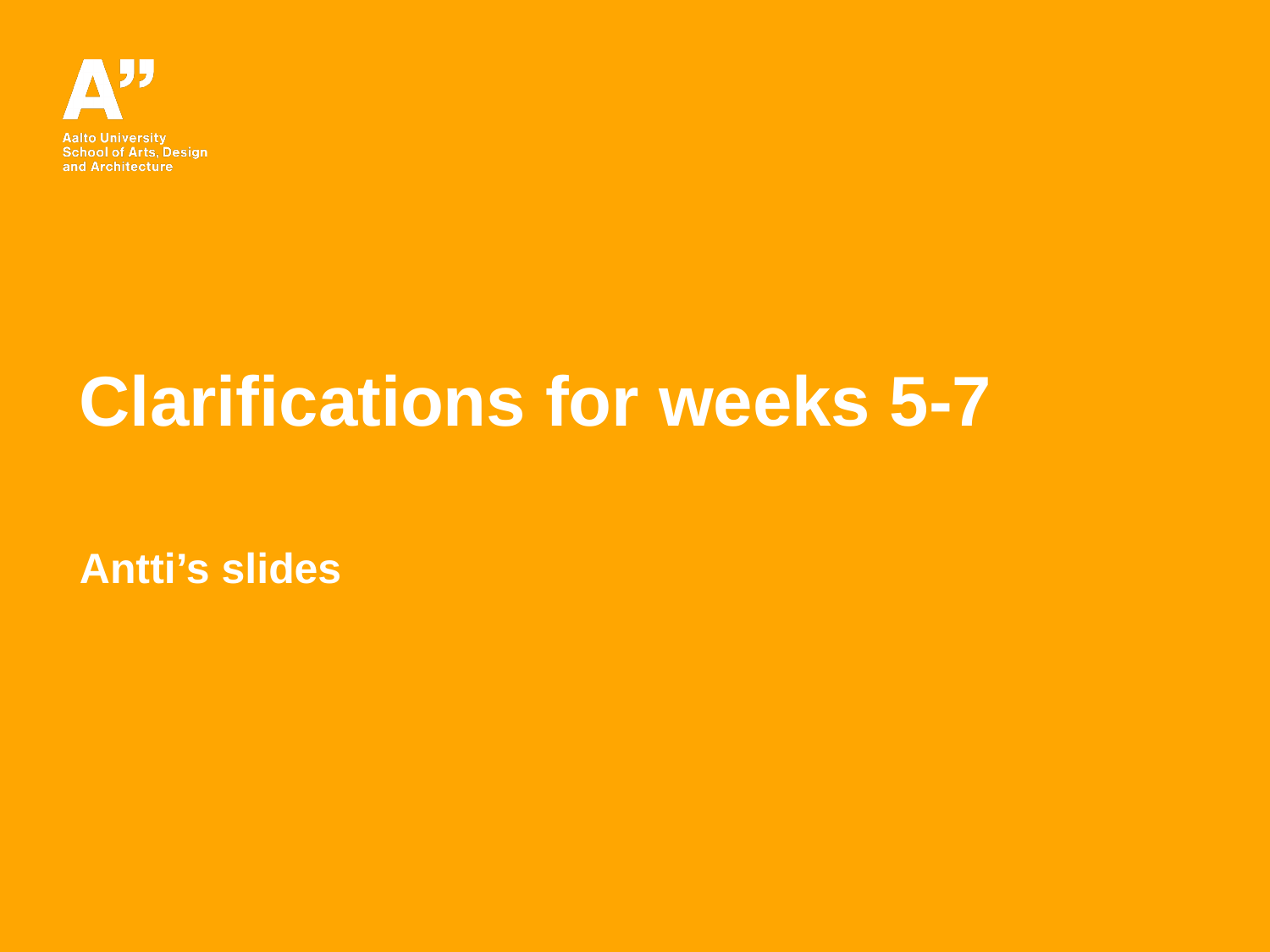

# Clarifications for weeks 5-7
Antti’s slides